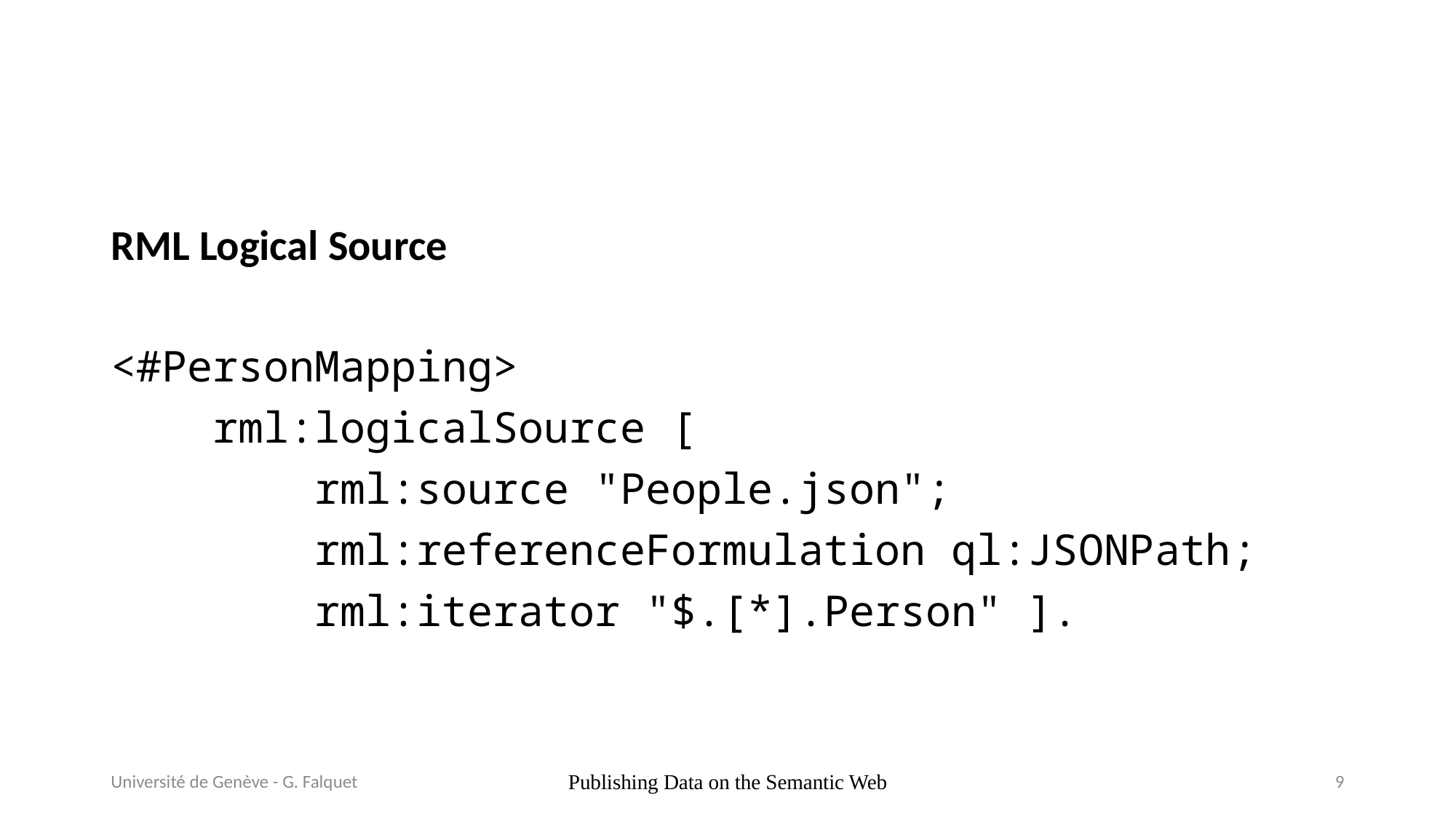

#
RML Logical Source

<#PersonMapping>
    rml:logicalSource [
        rml:source "People.json";
        rml:referenceFormulation ql:JSONPath;
        rml:iterator "$.[*].Person" ].
Université de Genève - G. Falquet
Publishing Data on the Semantic Web
9